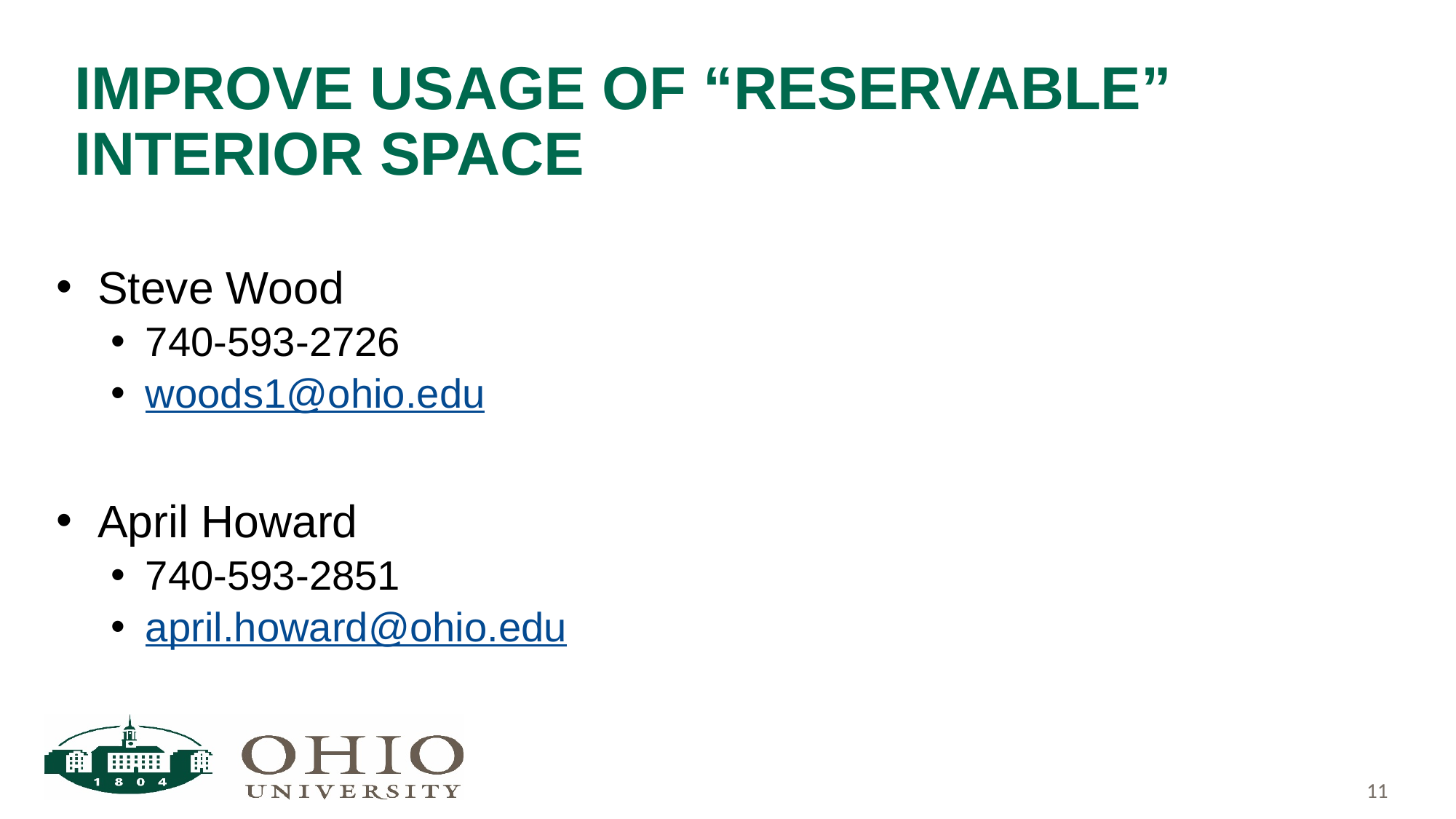

Improve usage of “reservable” interior space

Steve Wood
740-593-2726
woods1@ohio.edu

April Howard
740-593-2851
april.howard@ohio.edu